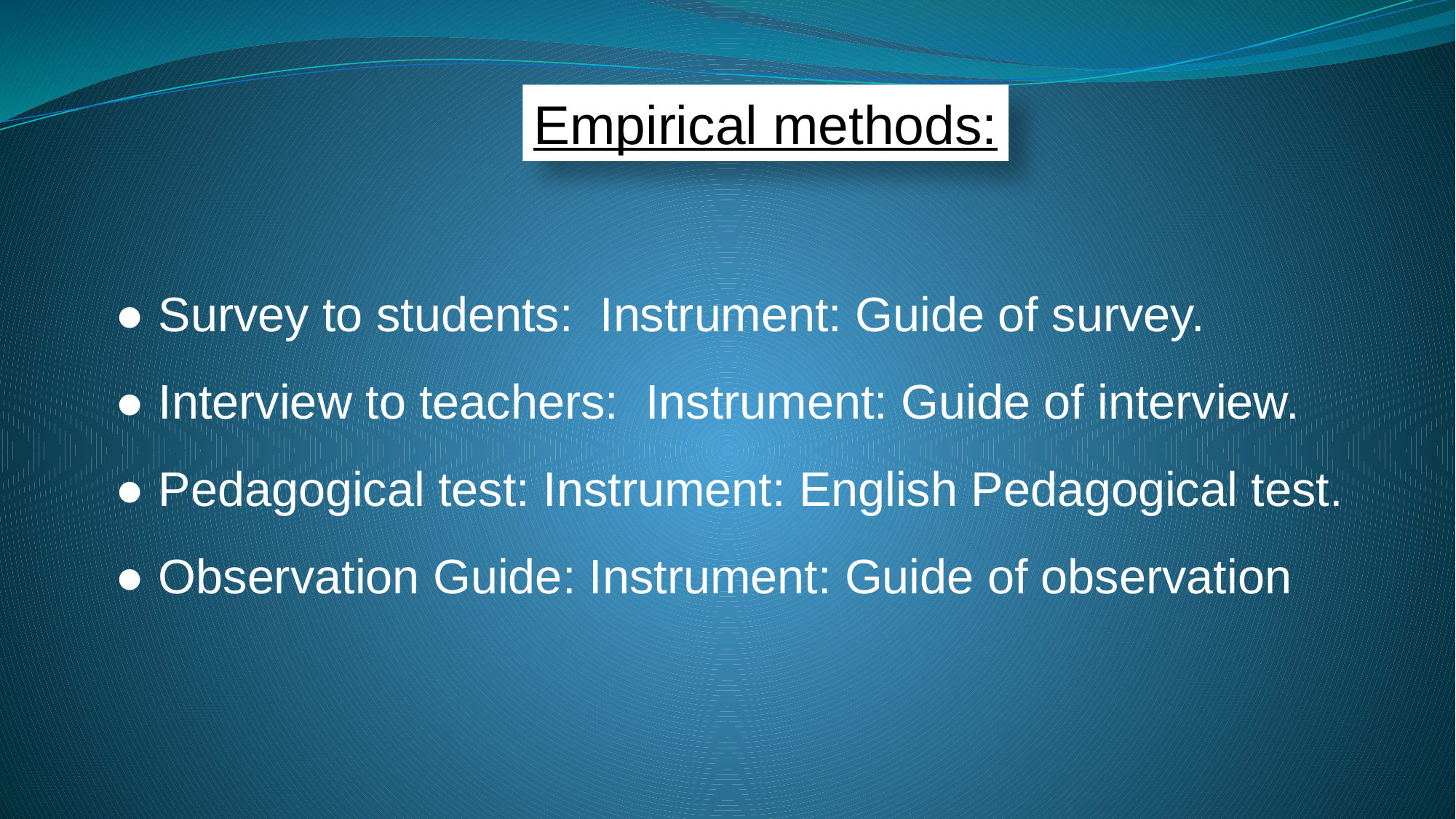

Empirical methods:

● Survey to students:  Instrument: Guide of survey.
● Interview to teachers:  Instrument: Guide of interview.
● Pedagogical test: Instrument: English Pedagogical test.
● Observation Guide: Instrument: Guide of observation